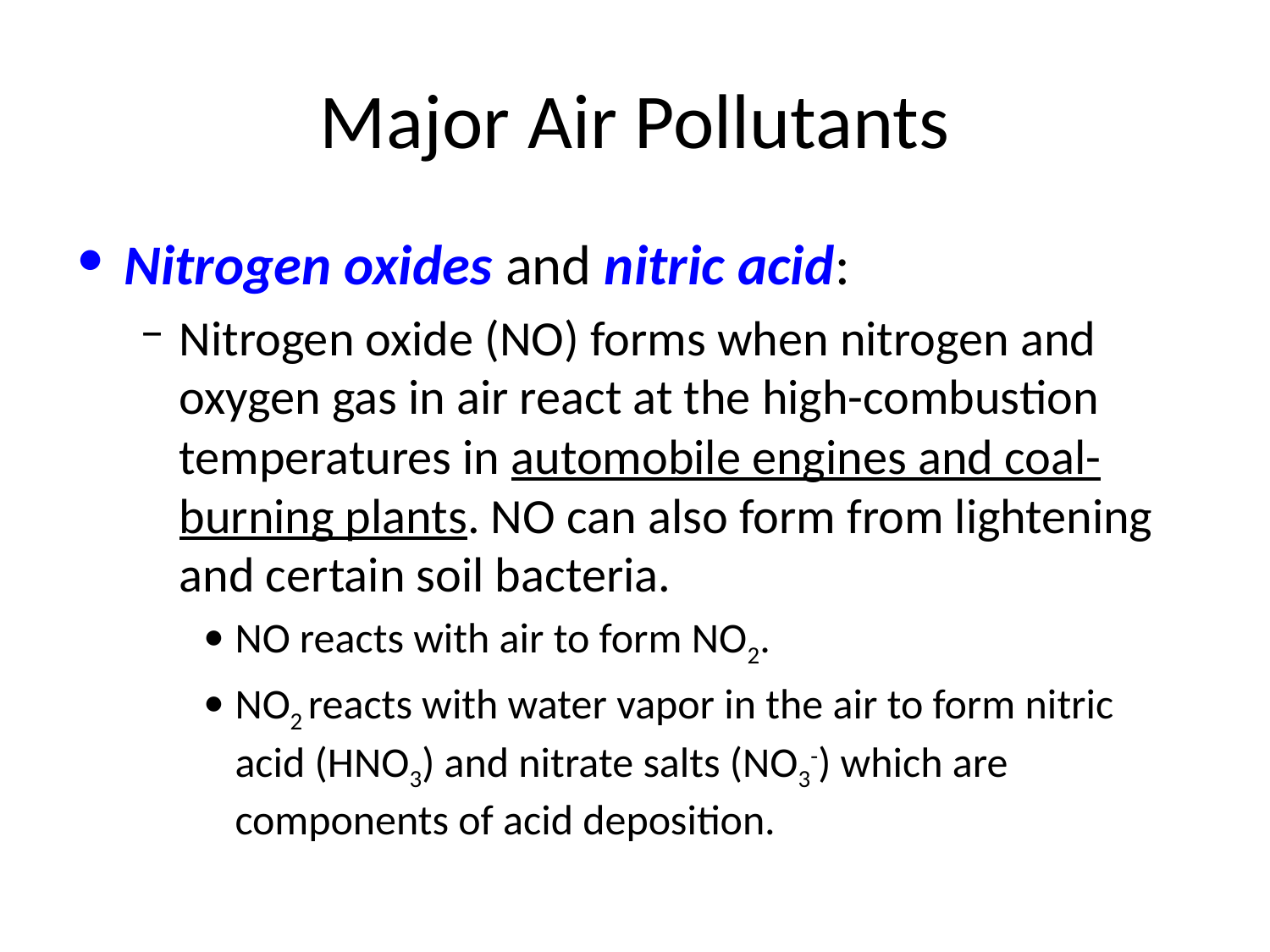

# Major Air Pollutants
Nitrogen oxides and nitric acid:
Nitrogen oxide (NO) forms when nitrogen and oxygen gas in air react at the high-combustion temperatures in automobile engines and coal-burning plants. NO can also form from lightening and certain soil bacteria.
NO reacts with air to form NO2.
NO2 reacts with water vapor in the air to form nitric acid (HNO3) and nitrate salts (NO3-) which are components of acid deposition.